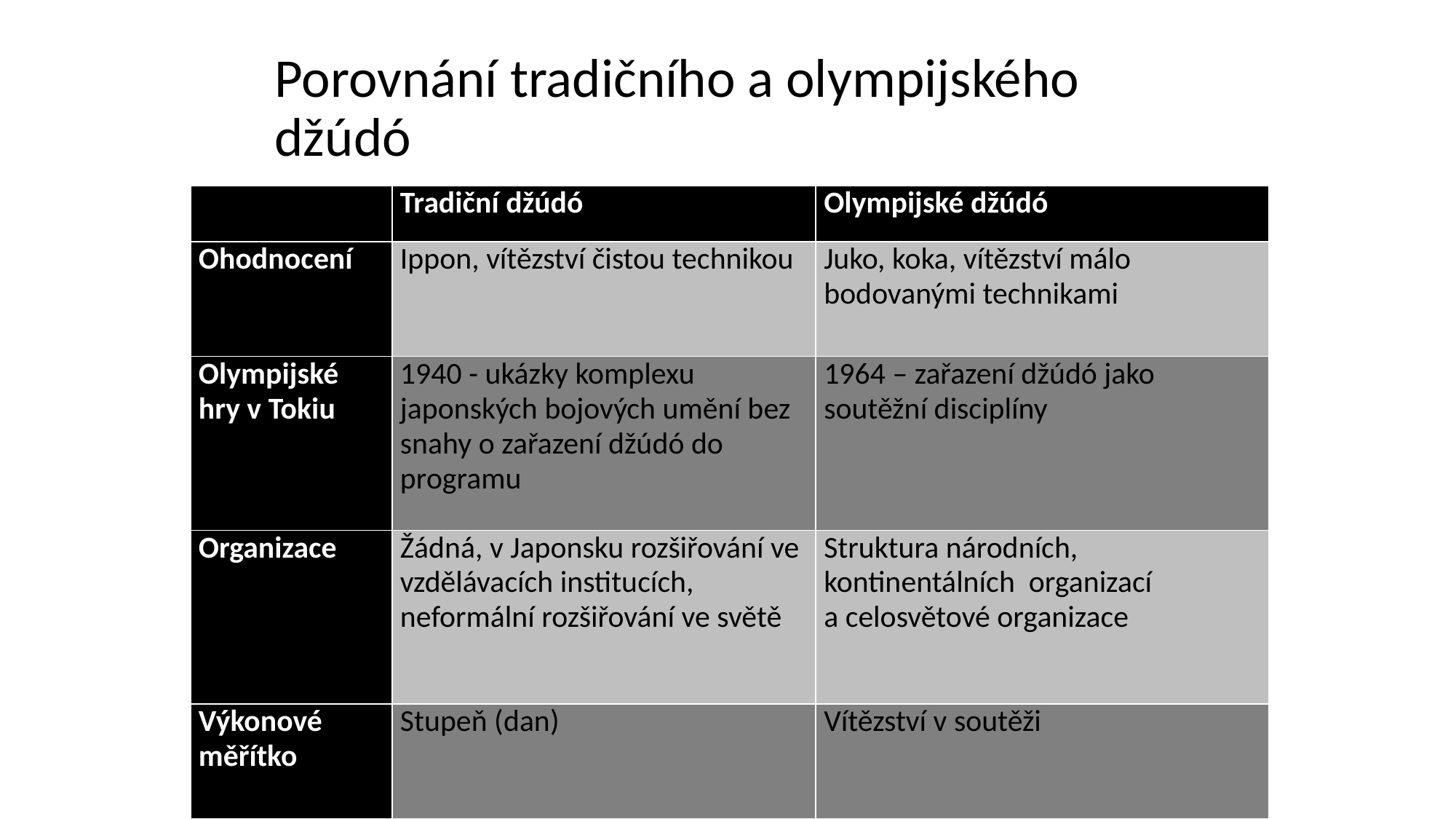

# Porovnání tradičního a olympijského džúdó
|  | Tradiční džúdó | Olympijské džúdó |
| --- | --- | --- |
| Ohodnocení | Ippon, vítězství čistou technikou | Juko, koka, vítězství málo bodovanými technikami |
| Olympijské hry v Tokiu | 1940 - ukázky komplexu japonských bojových umění bez snahy o zařazení džúdó do programu | 1964 – zařazení džúdó jako soutěžní disciplíny |
| Organizace | Žádná, v Japonsku rozšiřování ve vzdělávacích institucích, neformální rozšiřování ve světě | Struktura národních, kontinentálních organizací a celosvětové organizace |
| Výkonové měřítko | Stupeň (dan) | Vítězství v soutěži |